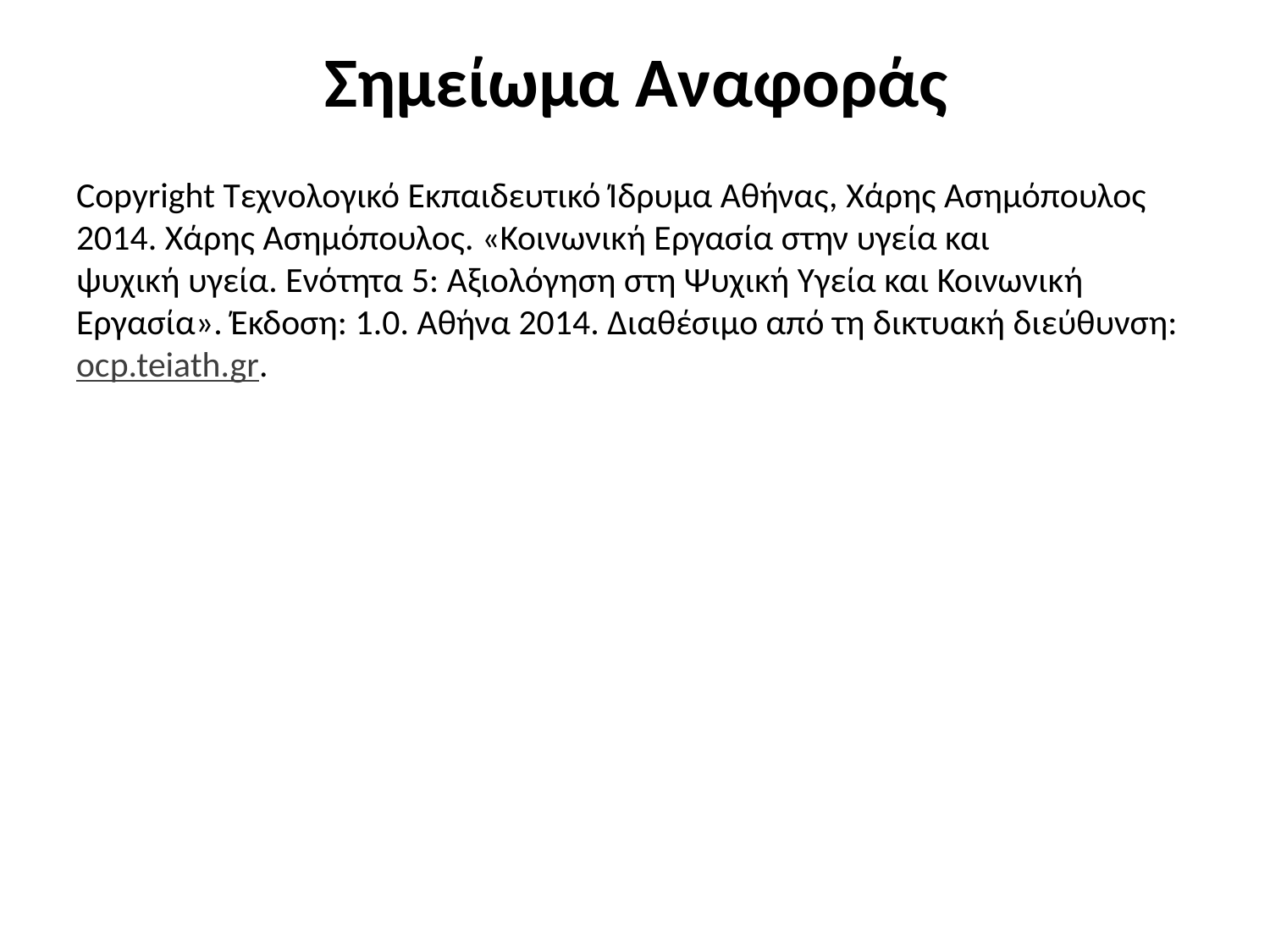

# Σημείωμα Αναφοράς
Copyright Τεχνολογικό Εκπαιδευτικό Ίδρυμα Αθήνας, Χάρης Ασημόπουλος 2014. Χάρης Ασημόπουλος. «Κοινωνική Εργασία στην υγεία και
ψυχική υγεία. Ενότητα 5: Αξιολόγηση στη Ψυχική Υγεία και Κοινωνική Εργασία». Έκδοση: 1.0. Αθήνα 2014. Διαθέσιμο από τη δικτυακή διεύθυνση: ocp.teiath.gr.